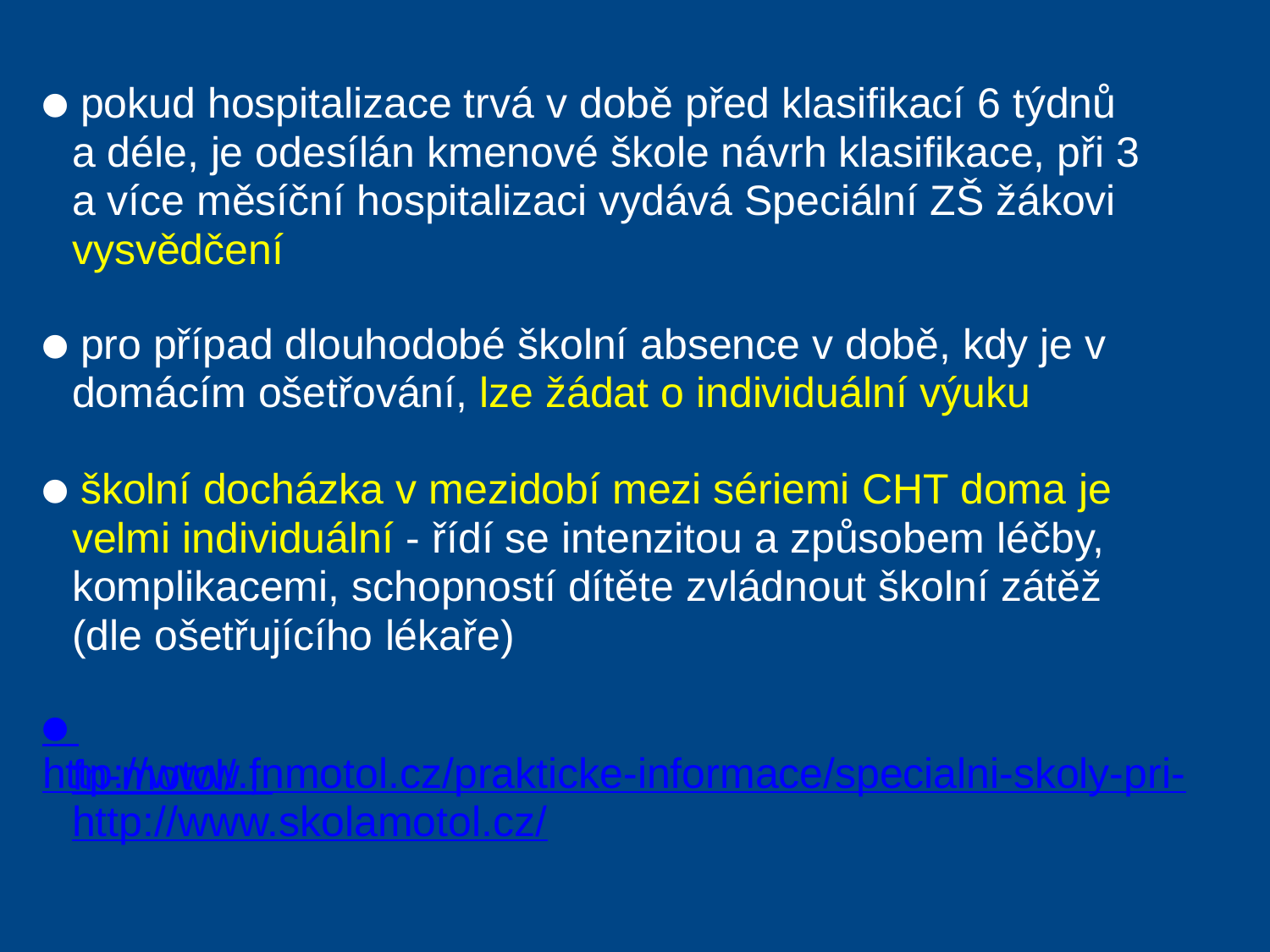

⚫ pokud hospitalizace trvá v době před klasifikací 6 týdnů
a déle, je odesílán kmenové škole návrh klasifikace, při 3
a více měsíční hospitalizaci vydává Speciální ZŠ žákovi
vysvědčení
⚫ pro případ dlouhodobé školní absence v době, kdy je v
domácím ošetřování, lze žádat o individuální výuku
⚫ školní docházka v mezidobí mezi sériemi CHT doma je
velmi individuální - řídí se intenzitou a způsobem léčby,
komplikacemi, schopností dítěte zvládnout školní zátěž
(dle ošetřujícího lékaře)
⚫ http://www.fnmotol.cz/prakticke-informace/specialni-skoly-pri-
fn-motol/ , http://www.skolamotol.cz/